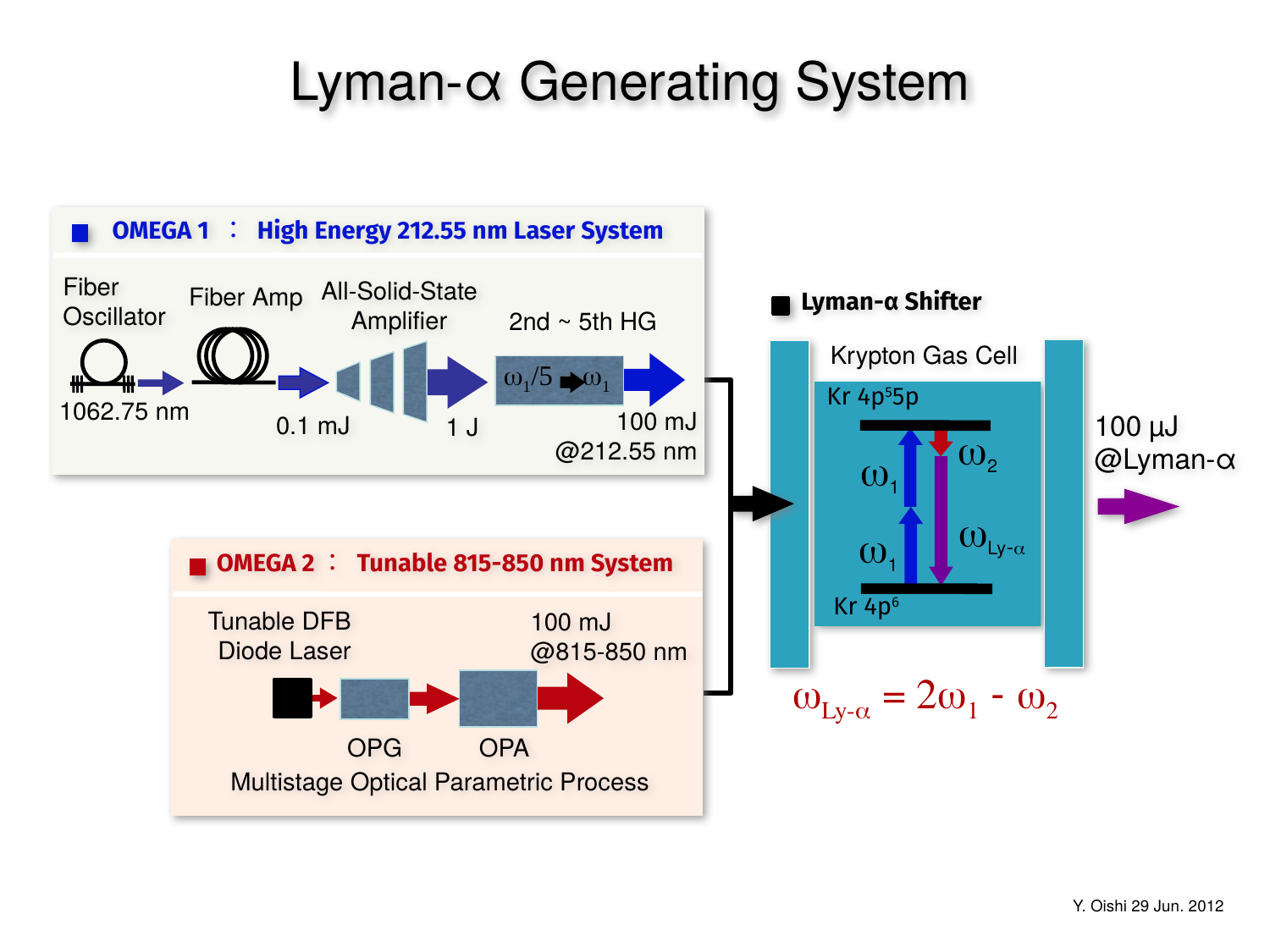

Lyman-α Generating System

OMEGA 1 ： High Energy 212.55 nm Laser System

Fiber
Oscillator
All-Solid-State
Amplifier
Fiber Amp
Lyman-α Shifter

2nd ~ 5th HG

Krypton Gas Cell

ω1/5    ω1

Kr 4p55p

1062.75 nm
100 mJ
@212.55 nm
100 µJ
@Lyman-α
0.1 mJ
1 J
ω2

ω1

ωLy-α

ω1

OMEGA 2： Tunable 815-850 nm System

Kr 4p6

Tunable DFB
Diode Laser
100 mJ
@815-850 nm
ωLy-α = 2ω1 - ω2

OPG
OPA
Multistage Optical Parametric Process
Y. Oishi 29 Jun. 2012